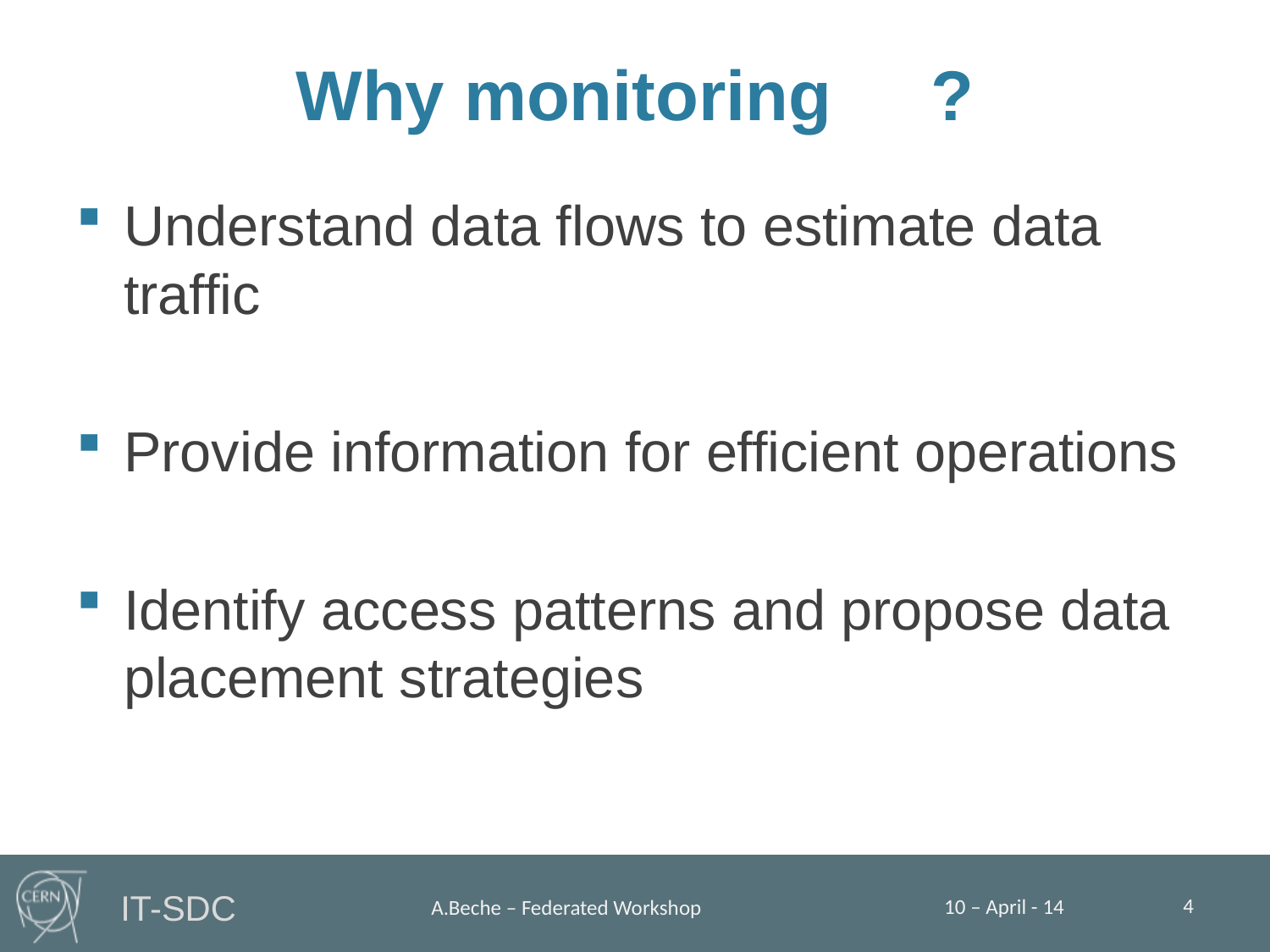

# Why monitoring	?
Understand data flows to estimate data traffic

Provide information for efficient operations

Identify access patterns and propose data placement strategies
4
10 – April - 14
A.Beche – Federated Workshop